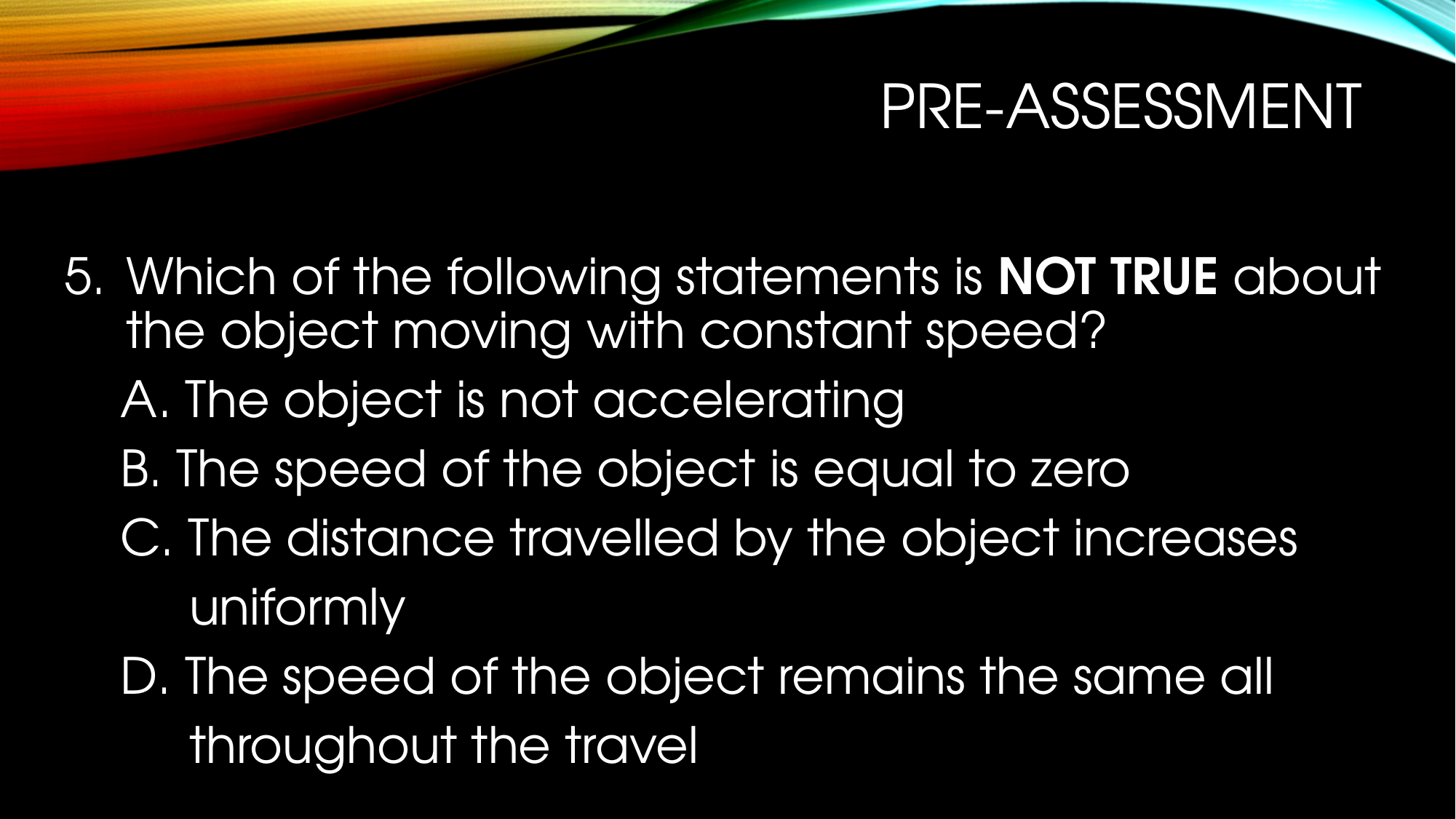

# PRE-ASSESSMENT

Which of the following statements is NOT TRUE about the object moving with constant speed?
    A. The object is not accelerating
    B. The speed of the object is equal to zero
    C. The distance travelled by the object increases
         uniformly
    D. The speed of the object remains the same all
         throughout the travel